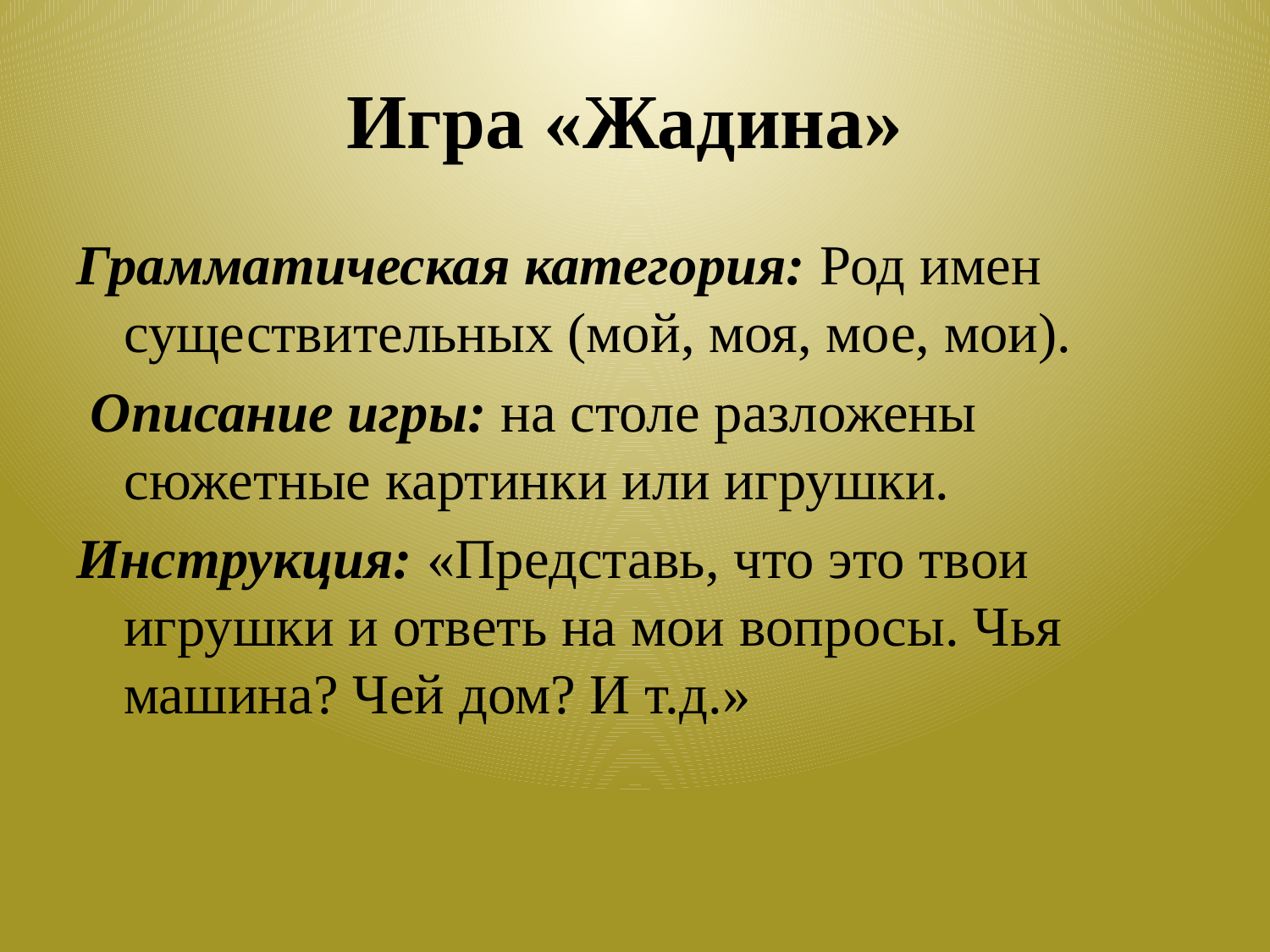

# Игра «Жадина»
Грамматическая категория: Род имен существительных (мой, моя, мое, мои).
 Описание игры: на столе разложены сюжетные картинки или игрушки.
Инструкция: «Представь, что это твои игрушки и ответь на мои вопросы. Чья машина? Чей дом? И т.д.»